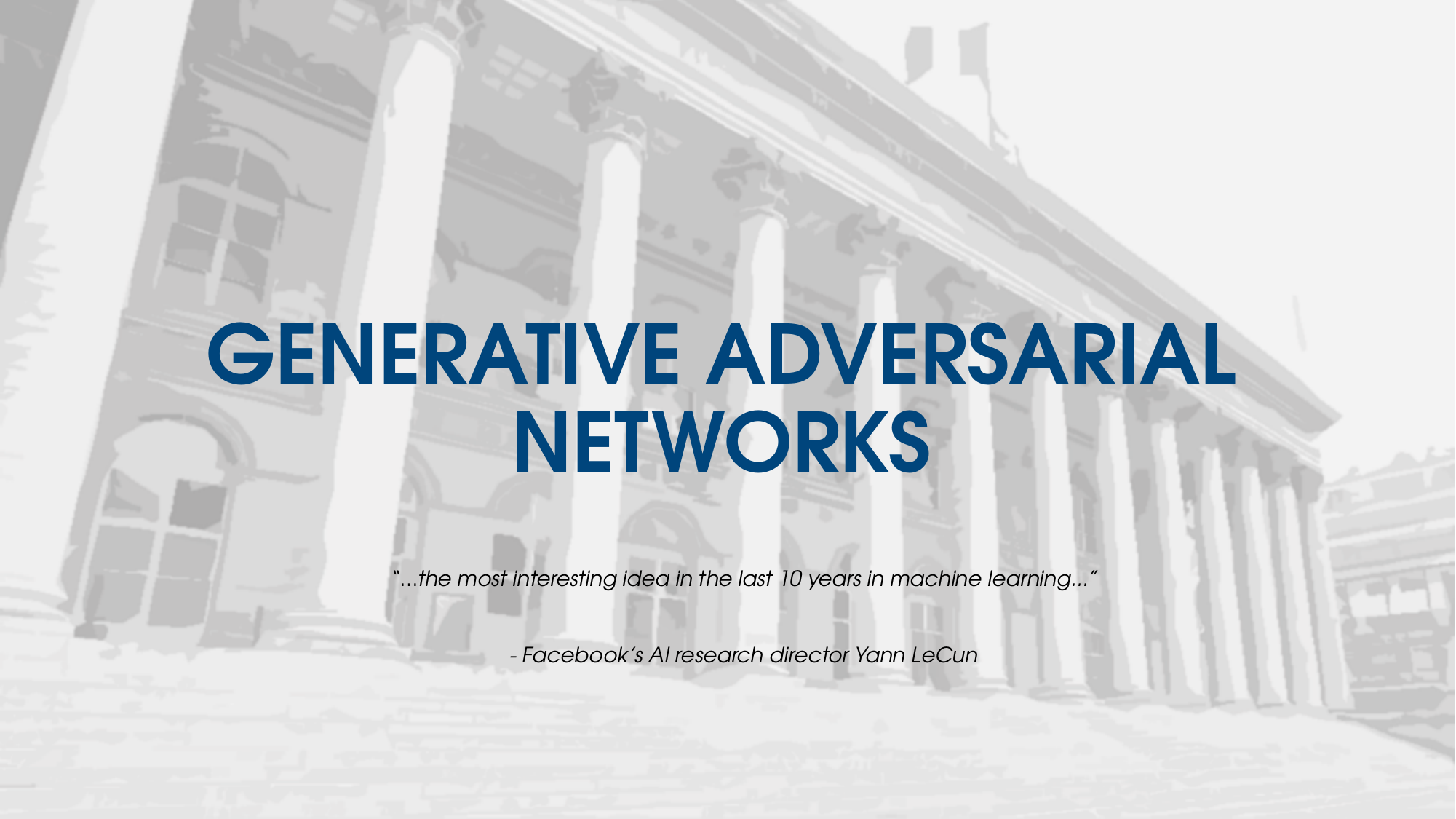

# GENERATIVE ADVERSARIAL NETWORKS
“…the most interesting idea in the last 10 years in machine learning...”

- Facebook’s AI research director Yann LeCun